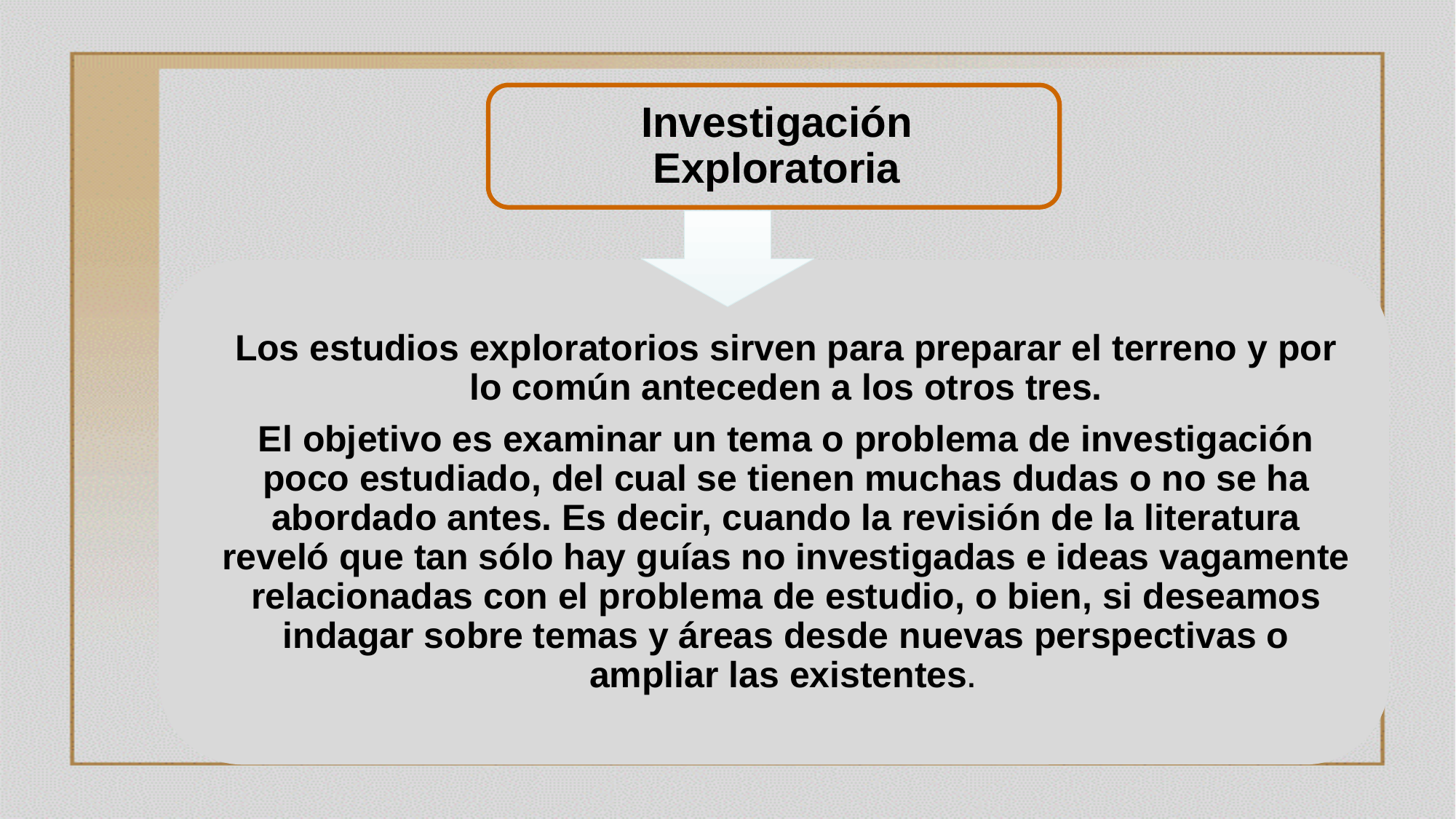

Investigación Exploratoria
Los estudios exploratorios sirven para preparar el terreno y por lo común ante­ceden a los otros tres.
El objetivo es examinar un tema o problema de investigación poco estudiado, del cual se tienen muchas dudas o no se ha abordado antes. Es decir, cuando la revisión de la literatura reveló que tan sólo hay guías no investigadas e ideas vagamente relacionadas con el proble­ma de estudio, o bien, si deseamos indagar sobre temas y áreas desde nuevas perspectivas o ampliar las existentes.